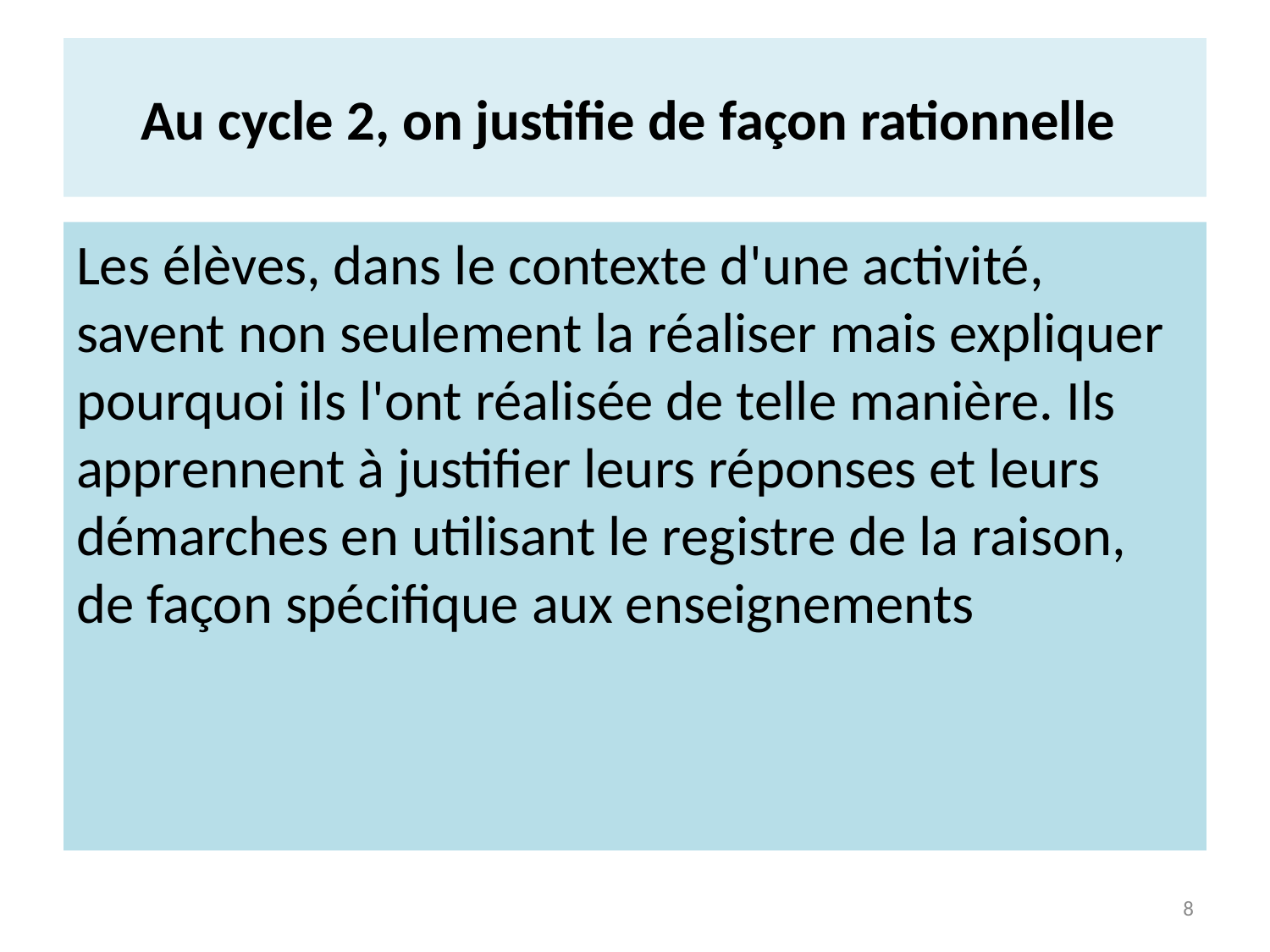

# Au cycle 2, on justifie de façon rationnelle
Les élèves, dans le contexte d'une activité, savent non seulement la réaliser mais expliquer pourquoi ils l'ont réalisée de telle manière. Ils apprennent à justifier leurs réponses et leurs démarches en utilisant le registre de la raison, de façon spécifique aux enseignements

8